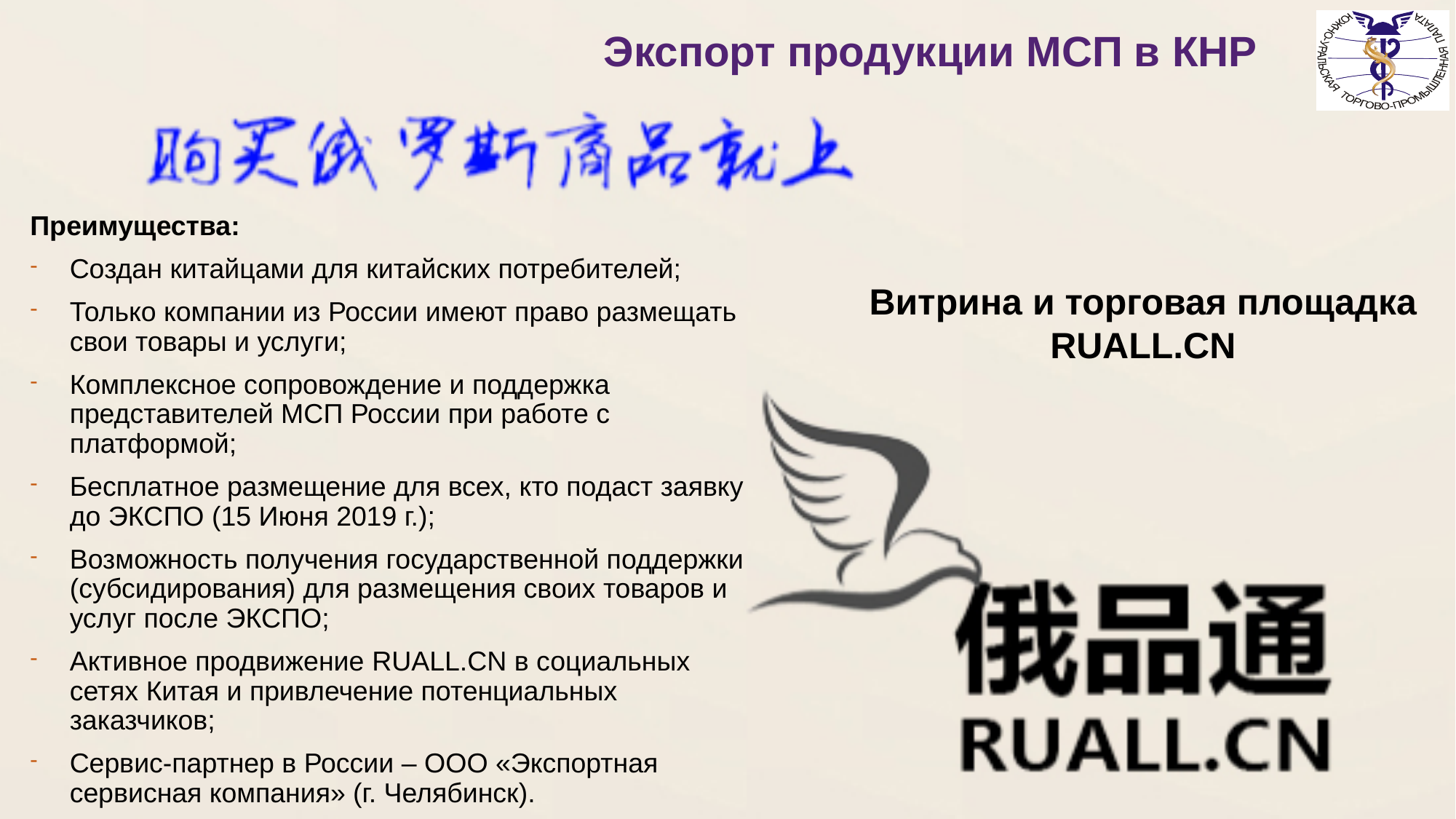

# Экспорт продукции МСП в КНР
Преимущества:
Создан китайцами для китайских потребителей;
Только компании из России имеют право размещать свои товары и услуги;
Комплексное сопровождение и поддержка представителей МСП России при работе с платформой;
Бесплатное размещение для всех, кто подаст заявку до ЭКСПО (15 Июня 2019 г.);
Возможность получения государственной поддержки (субсидирования) для размещения своих товаров и услуг после ЭКСПО;
Активное продвижение RUALL.CN в социальных сетях Китая и привлечение потенциальных заказчиков;
Сервис-партнер в России – ООО «Экспортная сервисная компания» (г. Челябинск).
Витрина и торговая площадка RUALL.CN